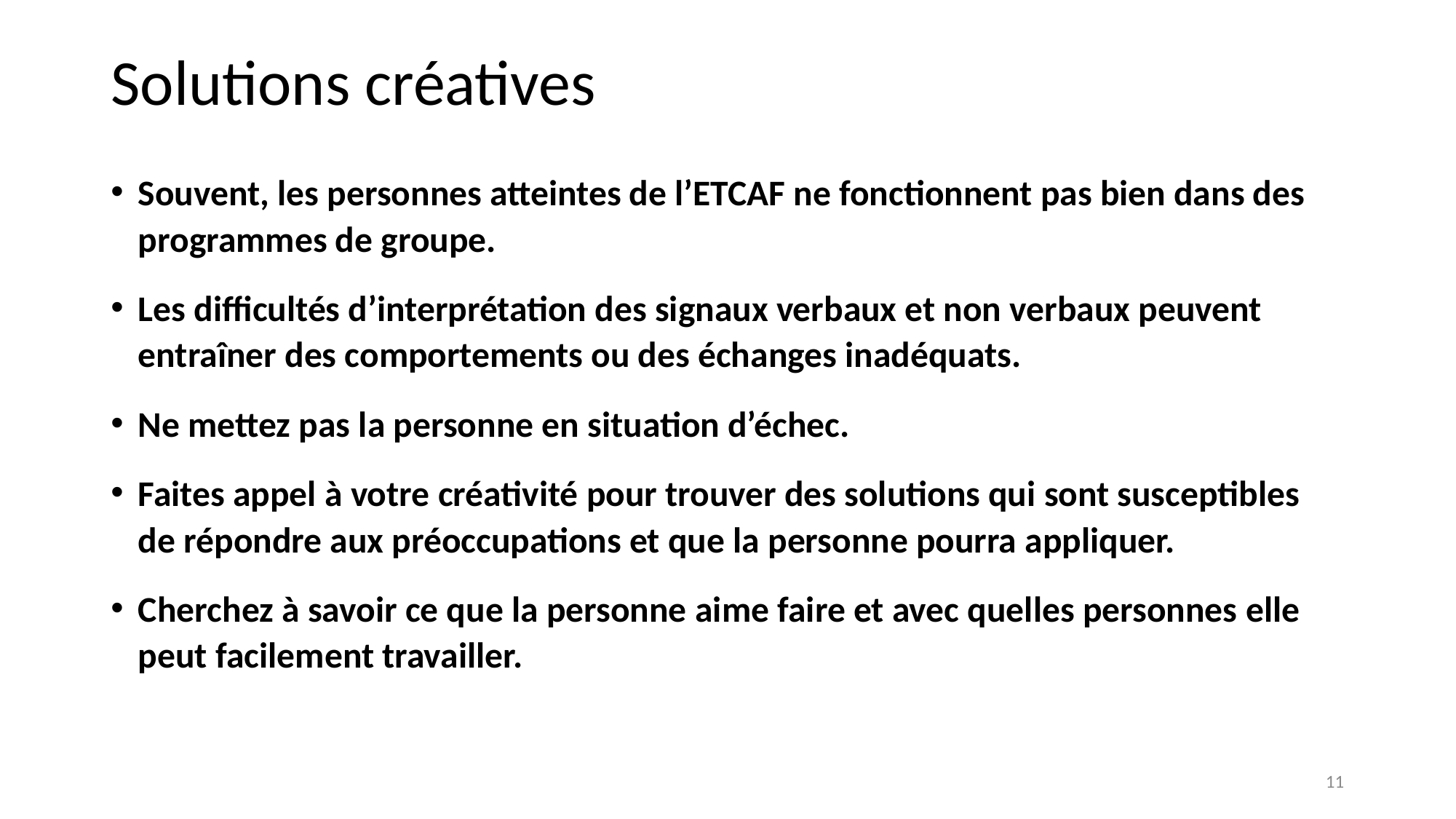

# Solutions créatives
Souvent, les personnes atteintes de l’ETCAF ne fonctionnent pas bien dans des programmes de groupe.
Les difficultés d’interprétation des signaux verbaux et non verbaux peuvent entraîner des comportements ou des échanges inadéquats.
Ne mettez pas la personne en situation d’échec.
Faites appel à votre créativité pour trouver des solutions qui sont susceptibles de répondre aux préoccupations et que la personne pourra appliquer.
Cherchez à savoir ce que la personne aime faire et avec quelles personnes elle peut facilement travailler.

11